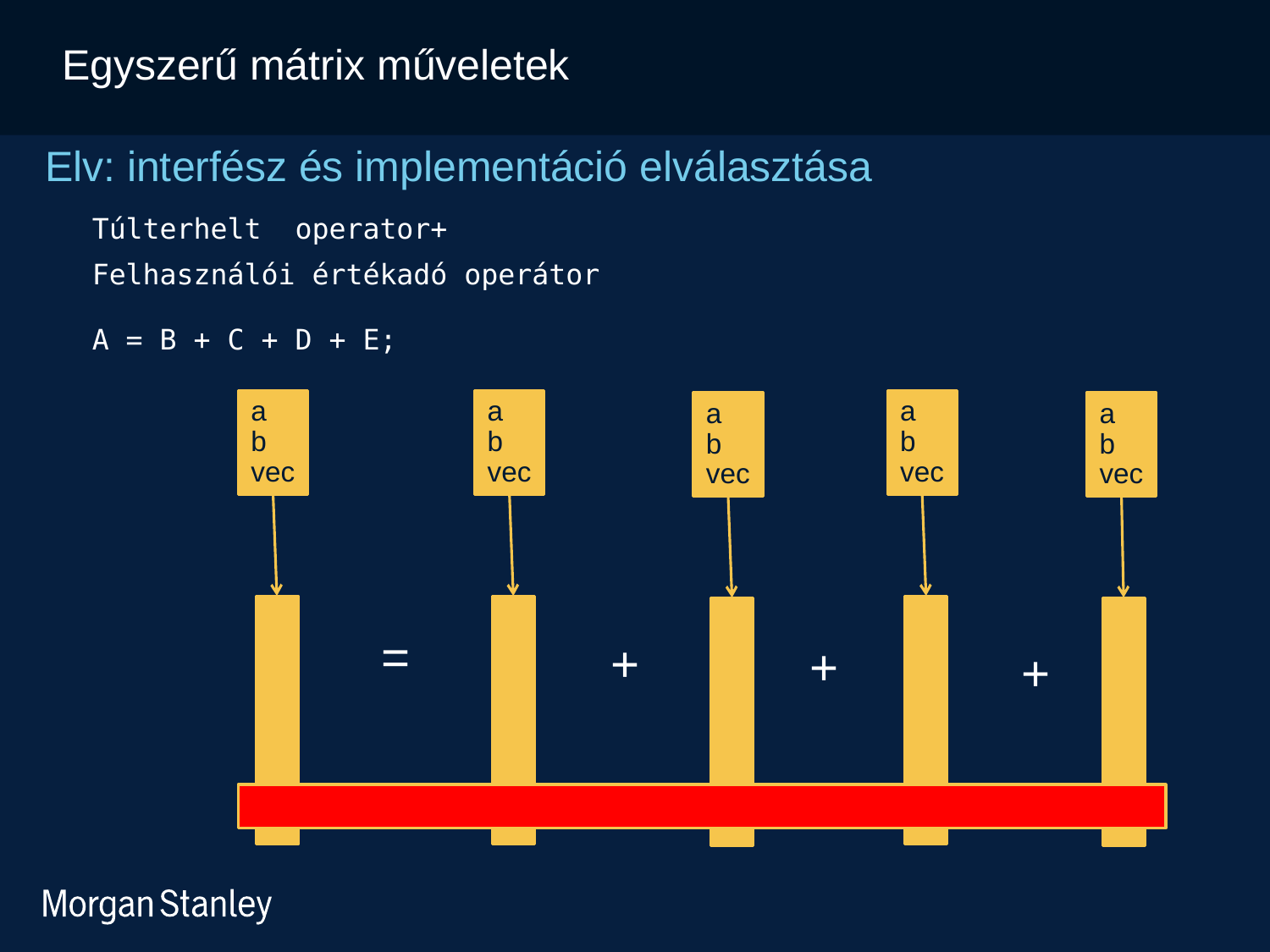

Egyszerű mátrix műveletek
Elv: interfész és implementáció elválasztása
Túlterhelt  operator+
Felhasználói értékadó operátor

A = B + C + D + E;
a
b
vec
a
b
vec
a
b
vec
a
b
vec
a
b
vec

=
+
+
+